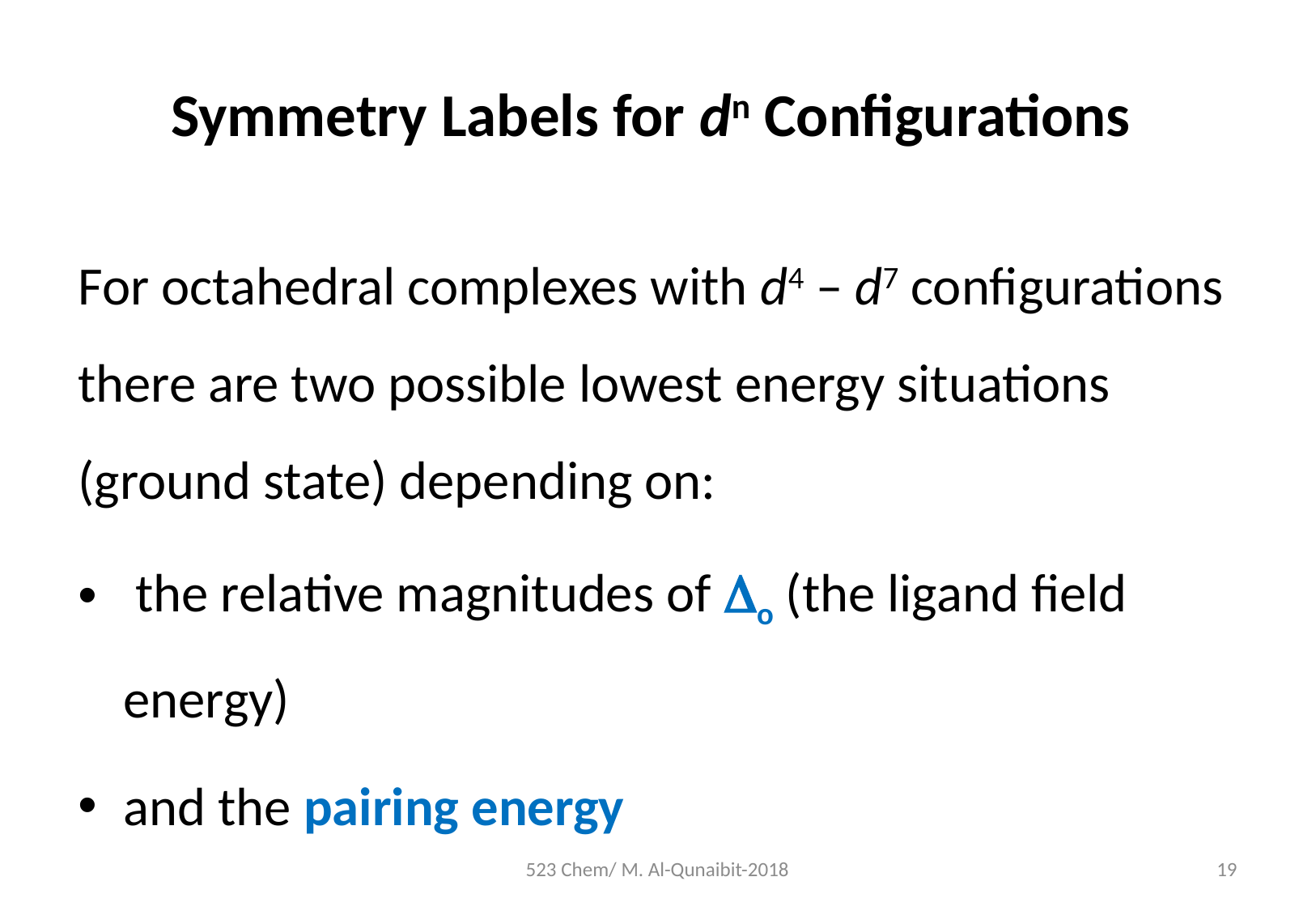

# Symmetry Labels for dn Configurations
For octahedral complexes with d4 – d7 configurations there are two possible lowest energy situations (ground state) depending on:
 the relative magnitudes of Δo (the ligand field energy)
and the pairing energy
523 Chem/ M. Al-Qunaibit-2018
19